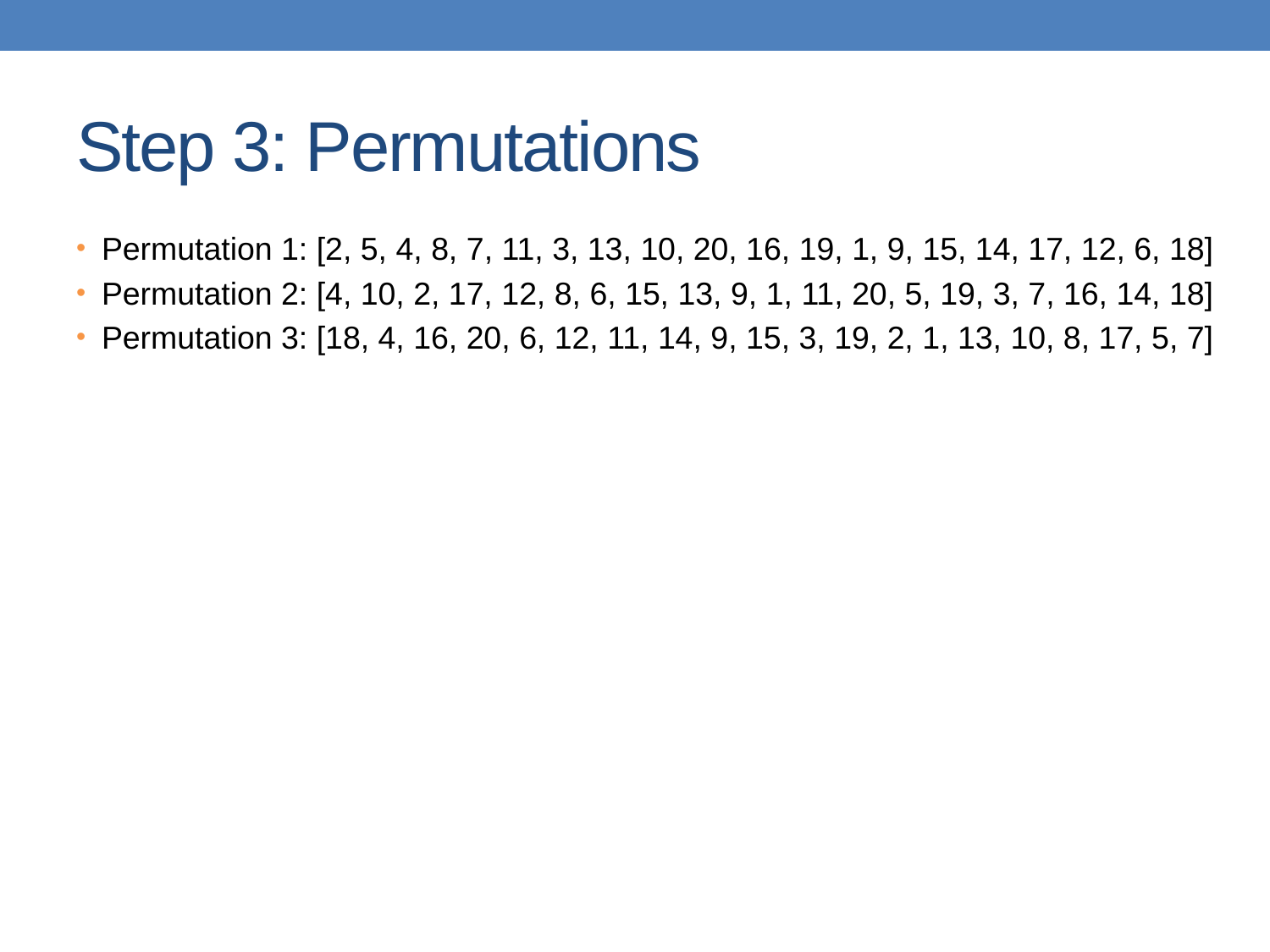

# Step 3: Permutations
Permutation 1: [2, 5, 4, 8, 7, 11, 3, 13, 10, 20, 16, 19, 1, 9, 15, 14, 17, 12, 6, 18]
Permutation 2: [4, 10, 2, 17, 12, 8, 6, 15, 13, 9, 1, 11, 20, 5, 19, 3, 7, 16, 14, 18]
Permutation 3: [18, 4, 16, 20, 6, 12, 11, 14, 9, 15, 3, 19, 2, 1, 13, 10, 8, 17, 5, 7]